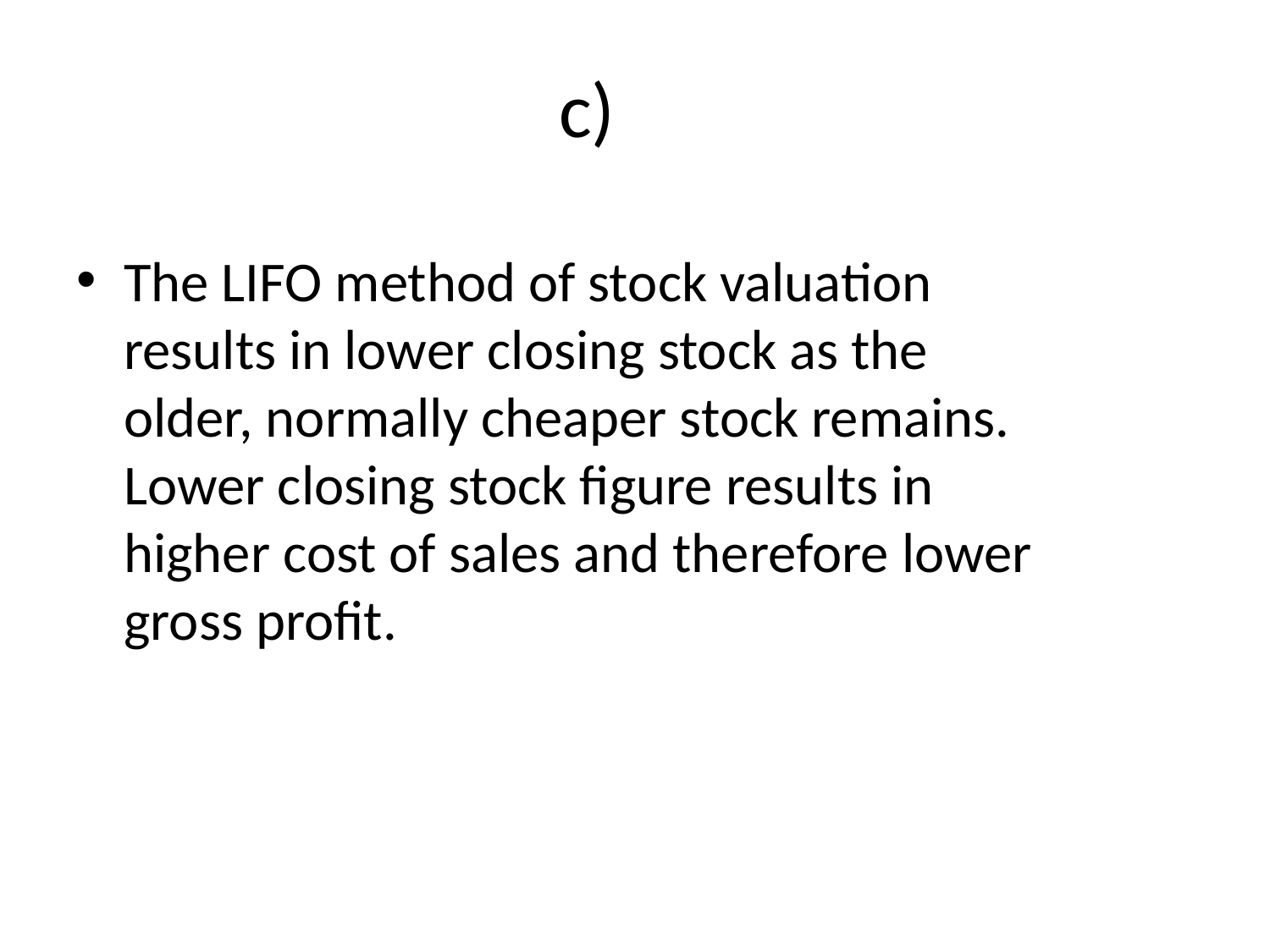

# c)
The LIFO method of stock valuation results in lower closing stock as the older, normally cheaper stock remains. Lower closing stock figure results in higher cost of sales and therefore lower gross profit.